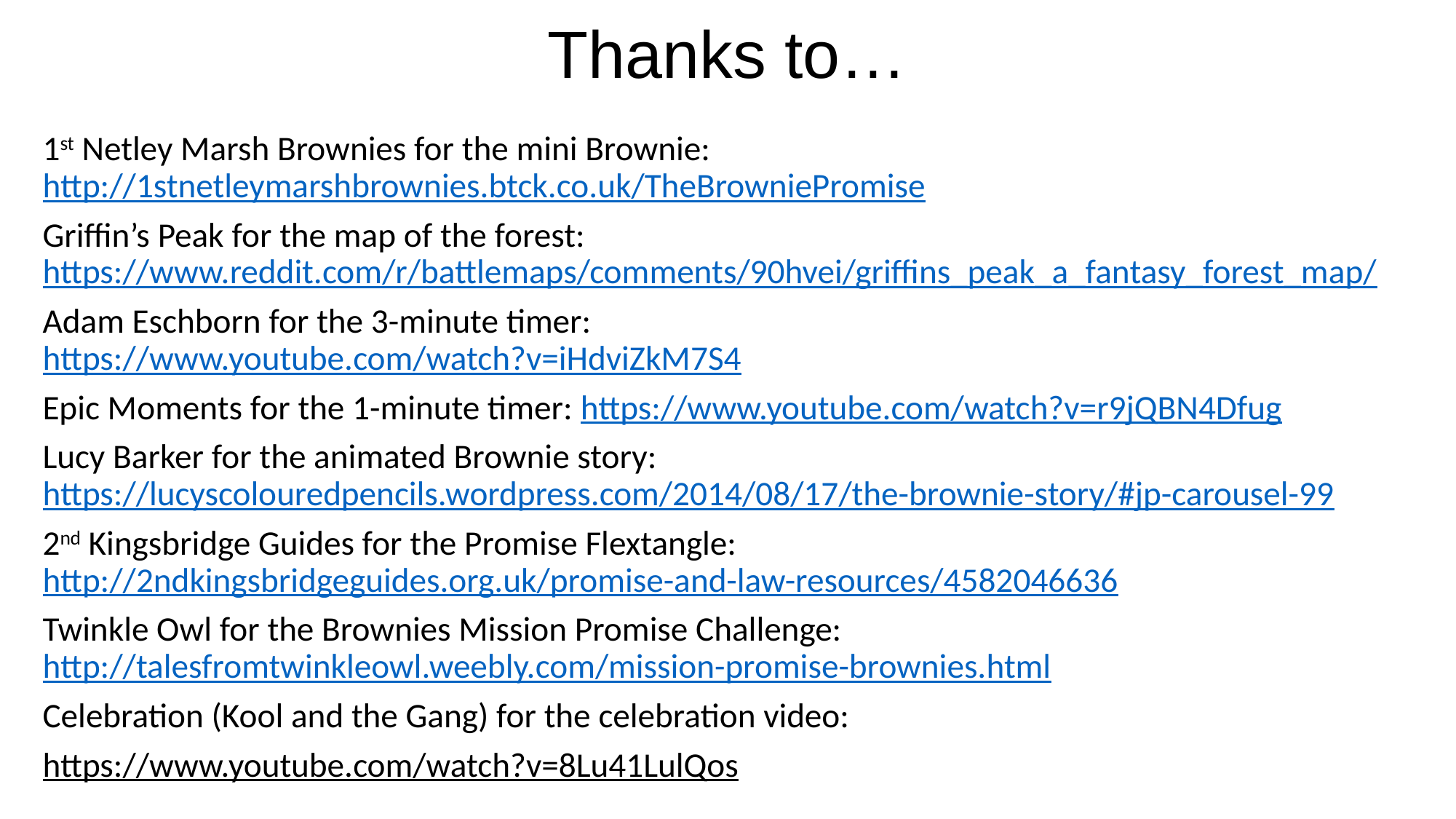

# Thanks to…
1st Netley Marsh Brownies for the mini Brownie: http://1stnetleymarshbrownies.btck.co.uk/TheBrowniePromise
Griffin’s Peak for the map of the forest:
https://www.reddit.com/r/battlemaps/comments/90hvei/griffins_peak_a_fantasy_forest_map/
Adam Eschborn for the 3-minute timer:
https://www.youtube.com/watch?v=iHdviZkM7S4
Epic Moments for the 1-minute timer: https://www.youtube.com/watch?v=r9jQBN4Dfug
Lucy Barker for the animated Brownie story:
https://lucyscolouredpencils.wordpress.com/2014/08/17/the-brownie-story/#jp-carousel-99
2nd Kingsbridge Guides for the Promise Flextangle: http://2ndkingsbridgeguides.org.uk/promise-and-law-resources/4582046636
Twinkle Owl for the Brownies Mission Promise Challenge:
http://talesfromtwinkleowl.weebly.com/mission-promise-brownies.html
Celebration (Kool and the Gang) for the celebration video:
https://www.youtube.com/watch?v=8Lu41LulQos